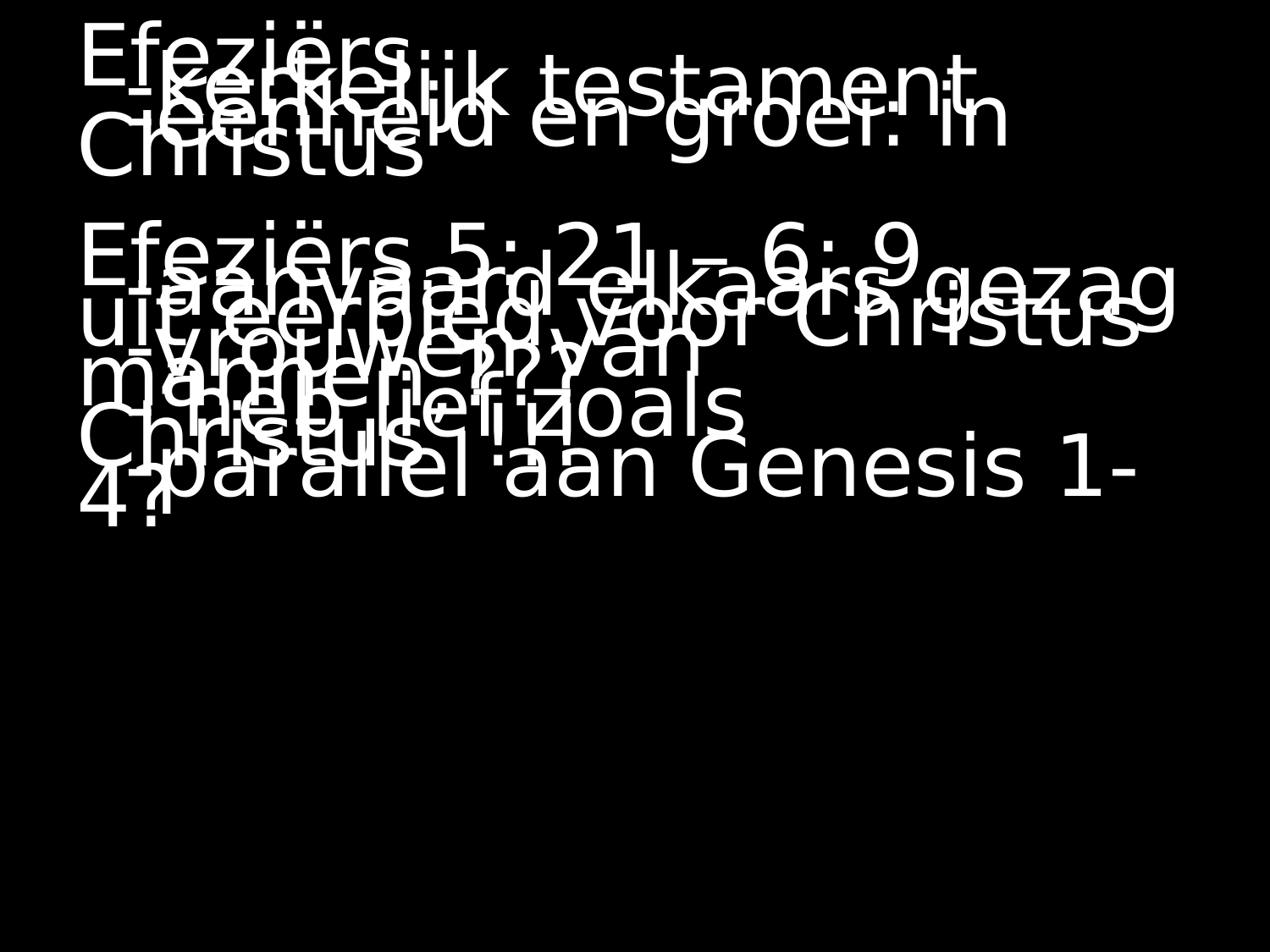

#
Efeziërs
	-kerkelijk testament
	-eenheid en groei: in Christus

Efeziërs 5: 21 – 6: 9
	-aanvaard elkaars gezag uit 	eerbied voor Christus
	-vrouwen van mannen ???
 	-‘heb lief zoals Christus’ !!!
	-parallel aan Genesis 1-4?